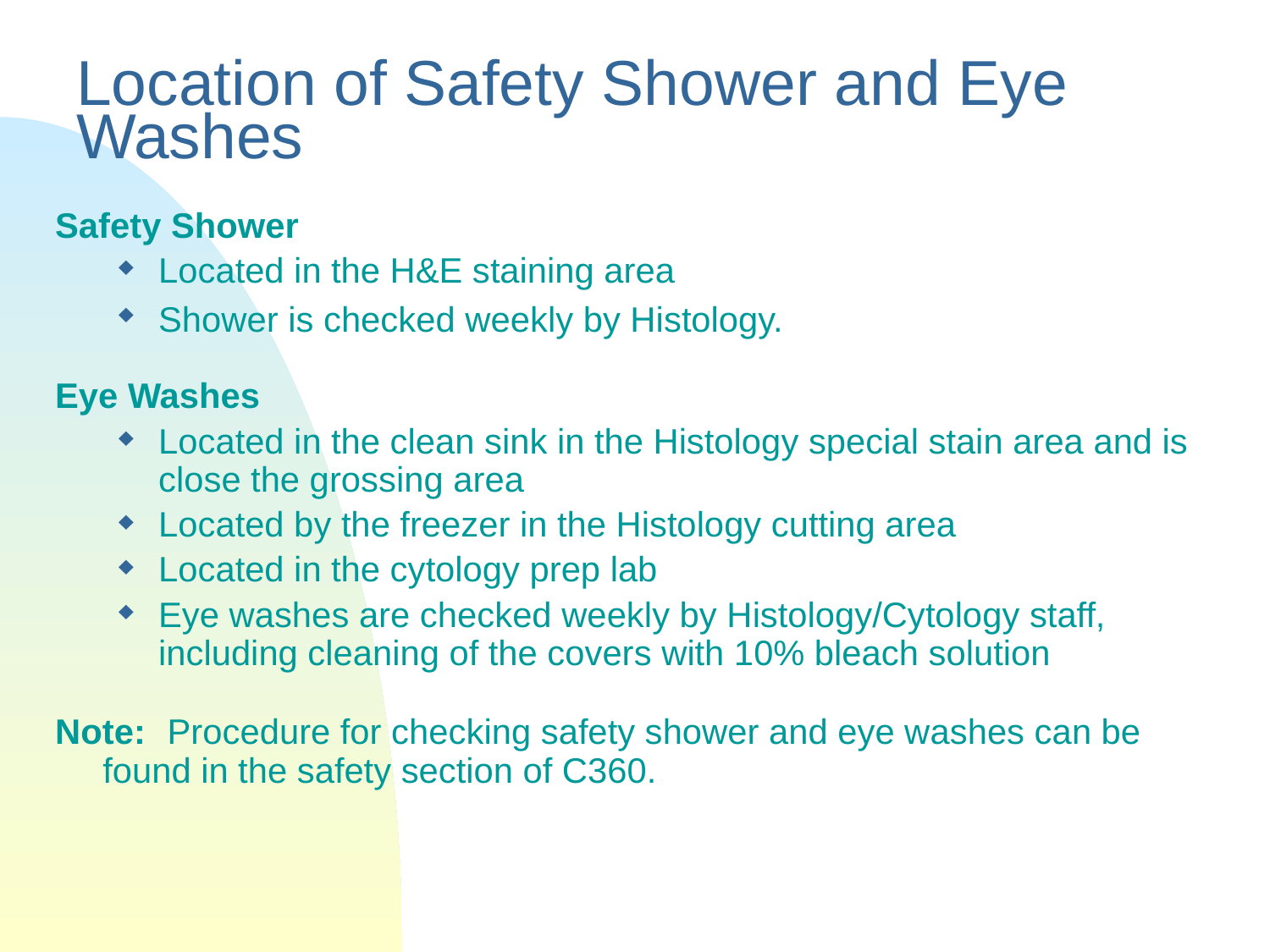

# Location of Safety Shower and Eye Washes
Safety Shower
Located in the H&E staining area
Shower is checked weekly by Histology.

Eye Washes
Located in the clean sink in the Histology special stain area and is close the grossing area
Located by the freezer in the Histology cutting area
Located in the cytology prep lab
Eye washes are checked weekly by Histology/Cytology staff, including cleaning of the covers with 10% bleach solution

Note:  Procedure for checking safety shower and eye washes can be found in the safety section of C360.